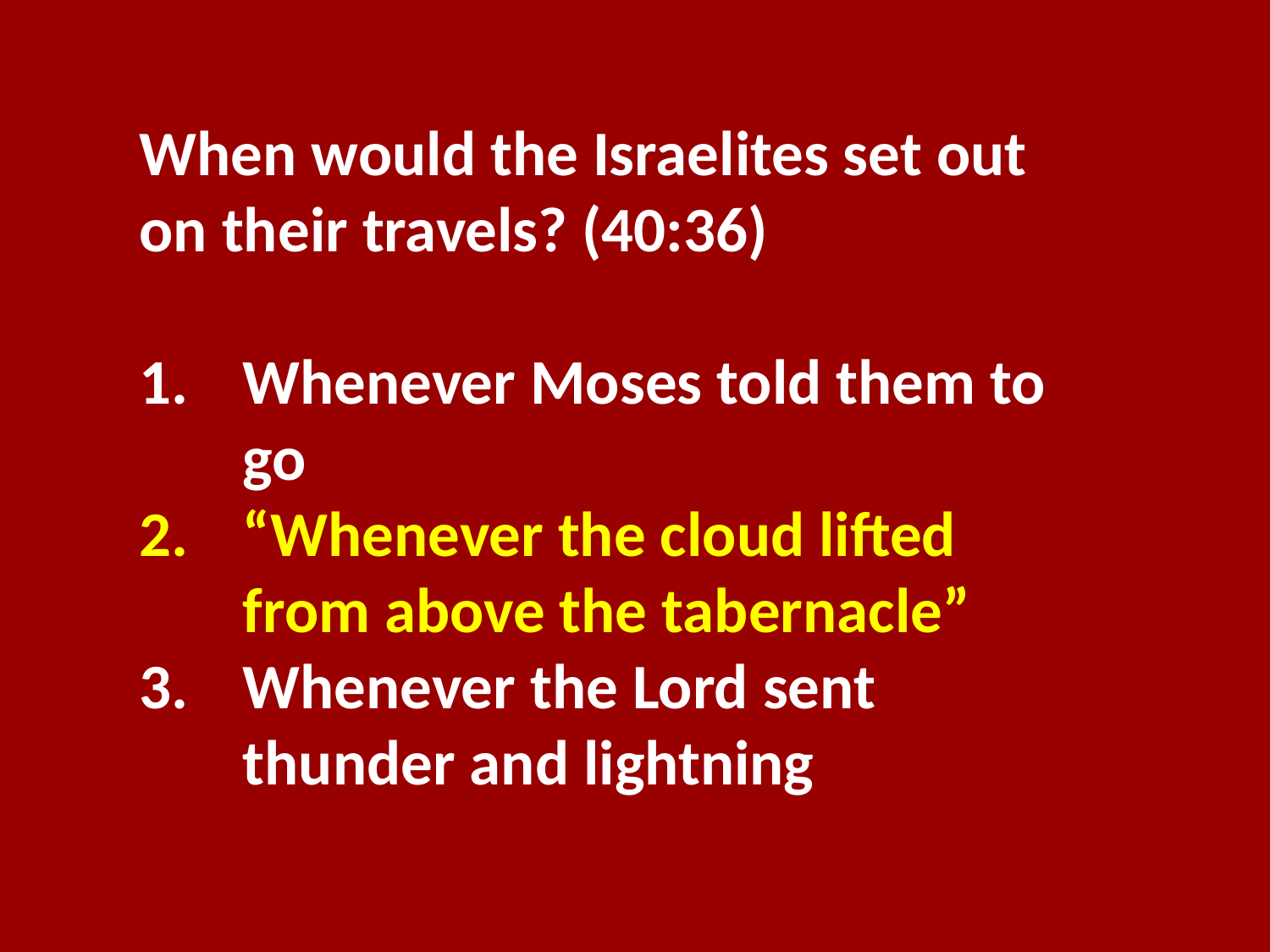

When would the Israelites set out on their travels? (40:36)

Whenever Moses told them to go
“Whenever the cloud lifted from above the tabernacle”
Whenever the Lord sent thunder and lightning